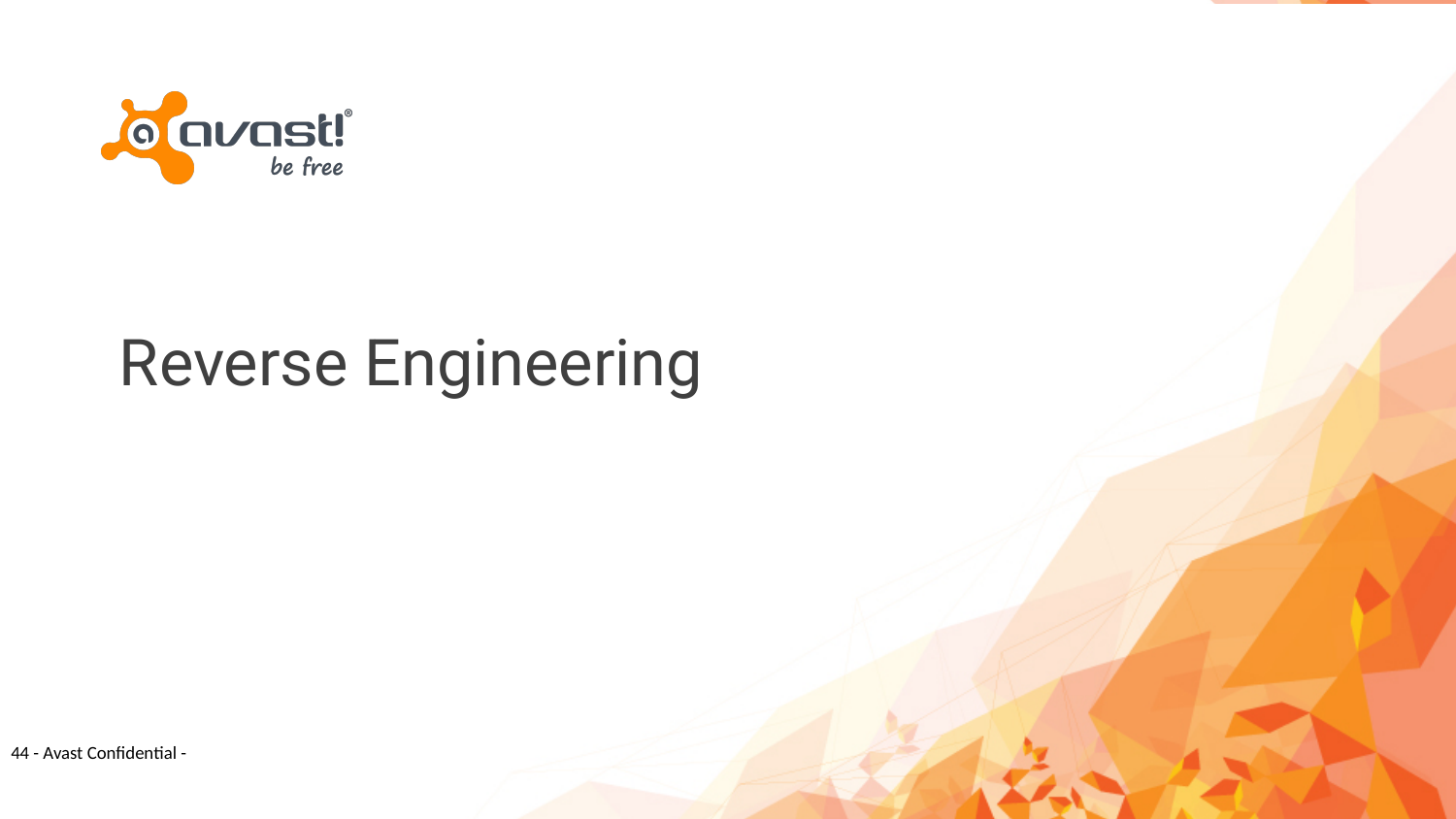

# Reverse Engineering
44 - Avast Confidential -